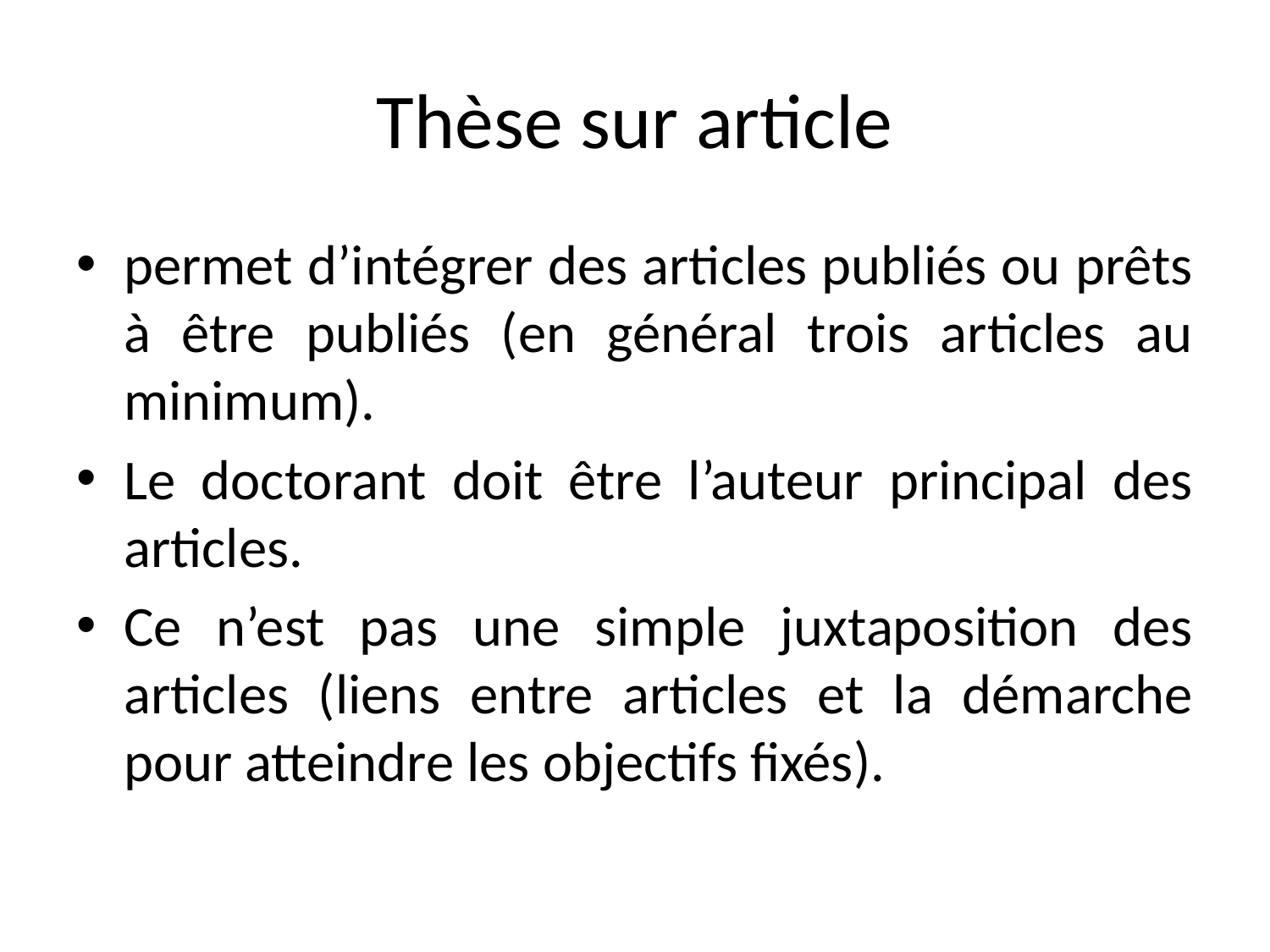

# Thèse sur article
permet d’intégrer des articles publiés ou prêts à être publiés (en général trois articles au minimum).
Le doctorant doit être l’auteur principal des articles.
Ce n’est pas une simple juxtaposition des articles (liens entre articles et la démarche pour atteindre les objectifs fixés).